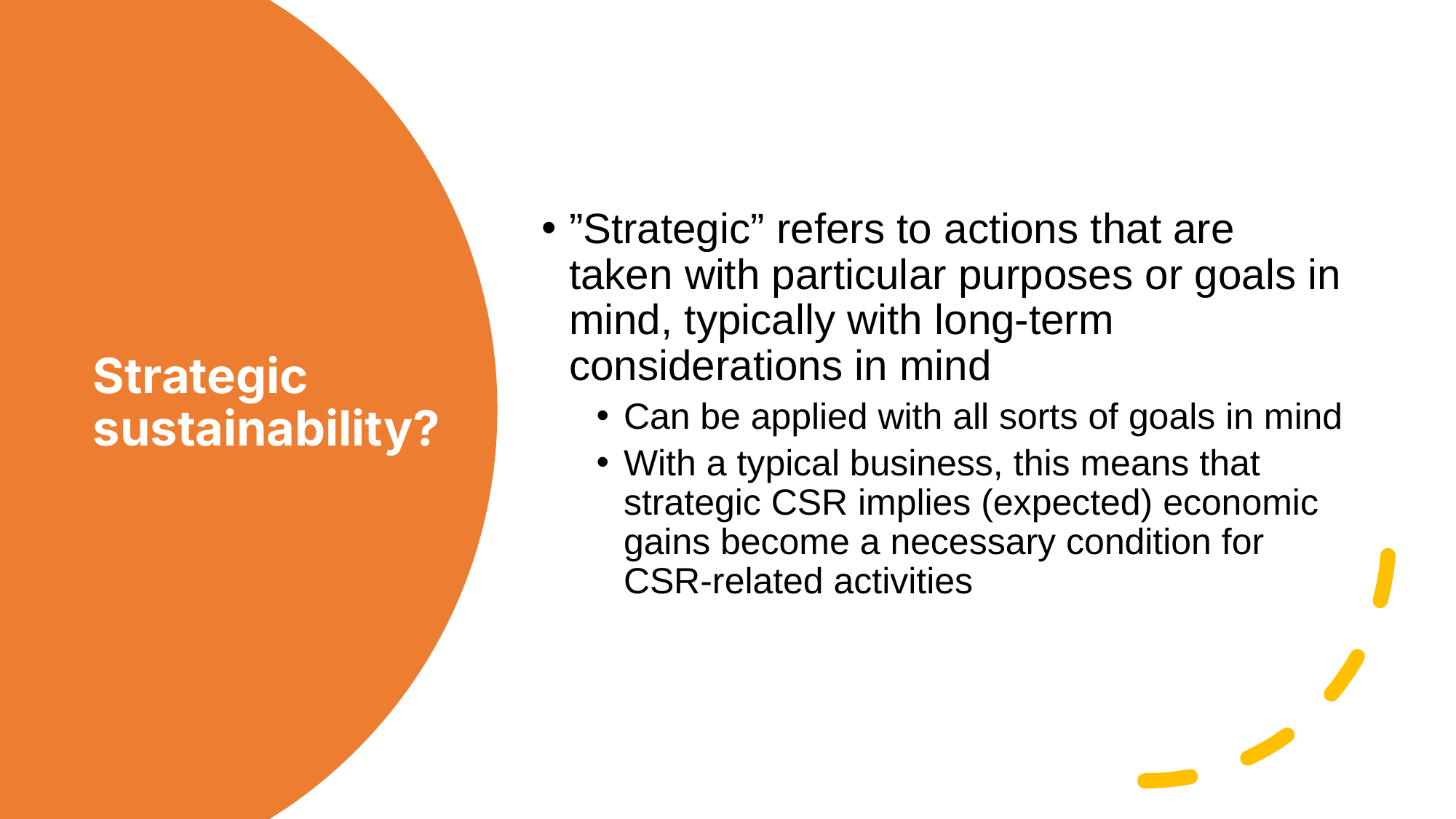

”Strategic” refers to actions that are taken with particular purposes or goals in mind, typically with long-term considerations in mind
Can be applied with all sorts of goals in mind
With a typical business, this means that strategic CSR implies (expected) economic gains become a necessary condition for CSR-related activities
# Strategic sustainability?